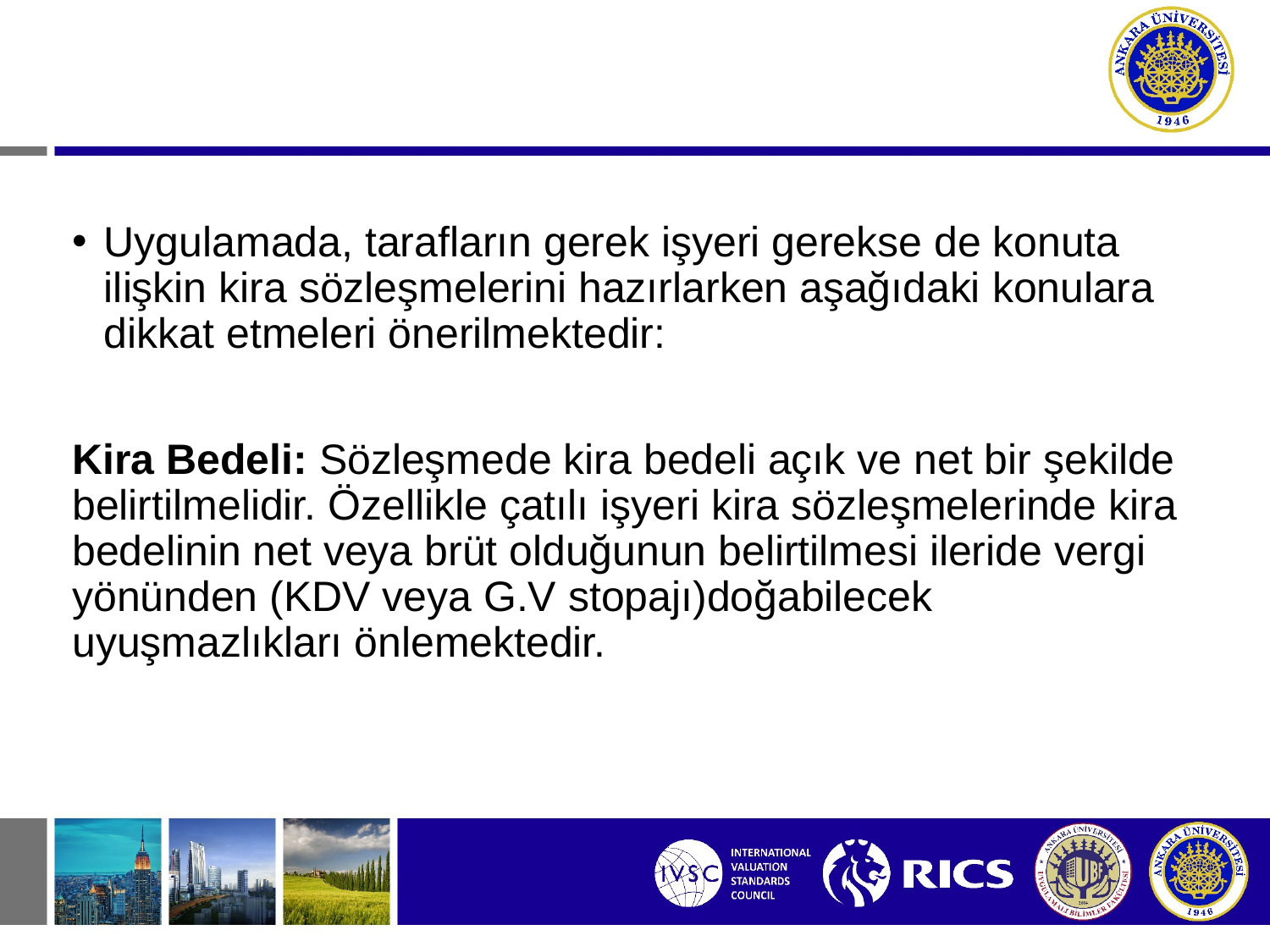

Uygulamada, tarafların gerek işyeri gerekse de konuta ilişkin kira sözleşmelerini hazırlarken aşağıdaki konulara dikkat etmeleri önerilmektedir:

Kira Bedeli: Sözleşmede kira bedeli açık ve net bir şekilde belirtilmelidir. Özellikle çatılı işyeri kira sözleşmelerinde kira bedelinin net veya brüt olduğunun belirtilmesi ileride vergi yönünden (KDV veya G.V stopajı)doğabilecek uyuşmazlıkları önlemektedir.